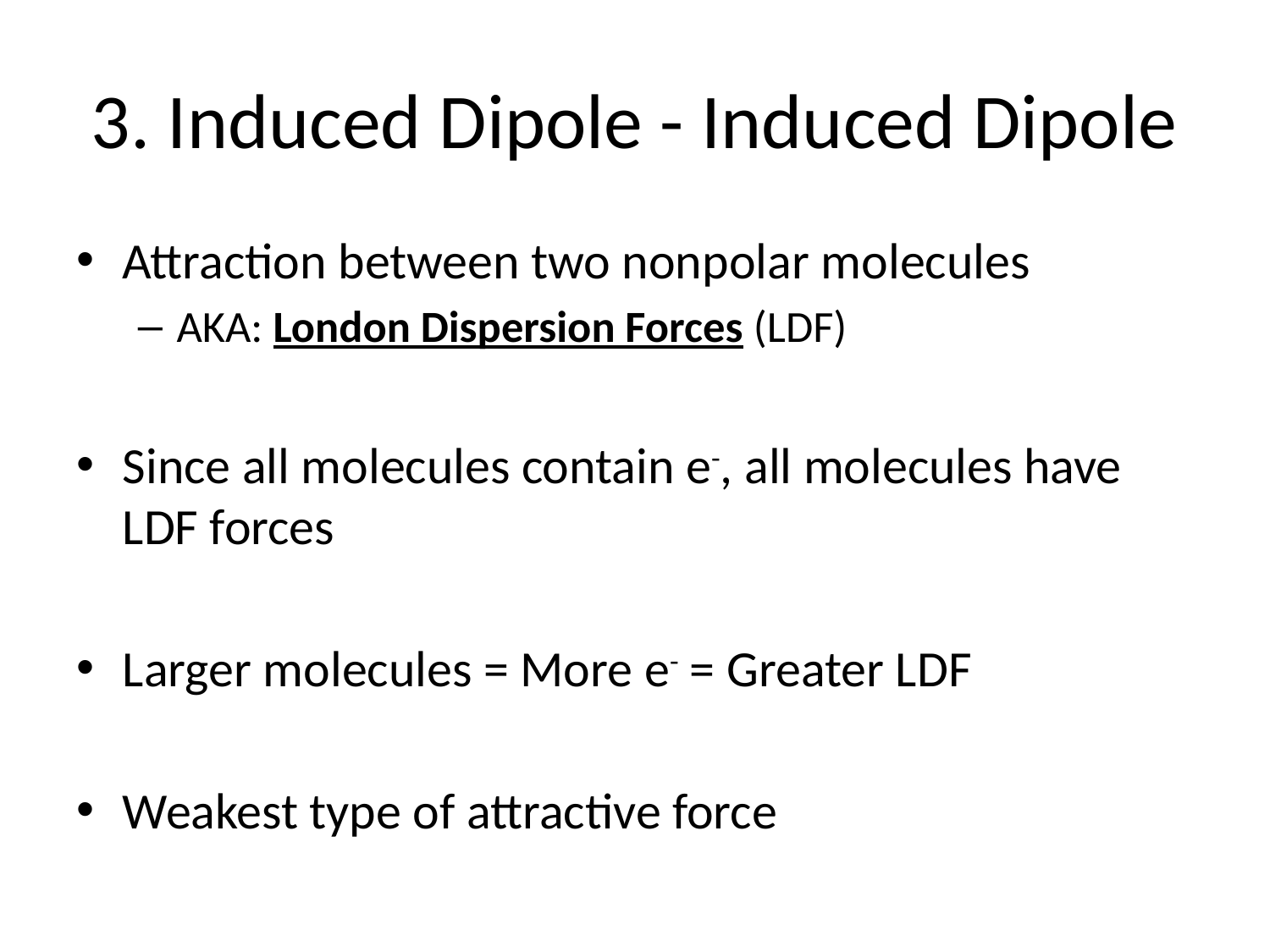

# 3. Induced Dipole - Induced Dipole
Attraction between two nonpolar molecules
AKA: London Dispersion Forces (LDF)

Since all molecules contain e-, all molecules have LDF forces

Larger molecules = More e- = Greater LDF

Weakest type of attractive force